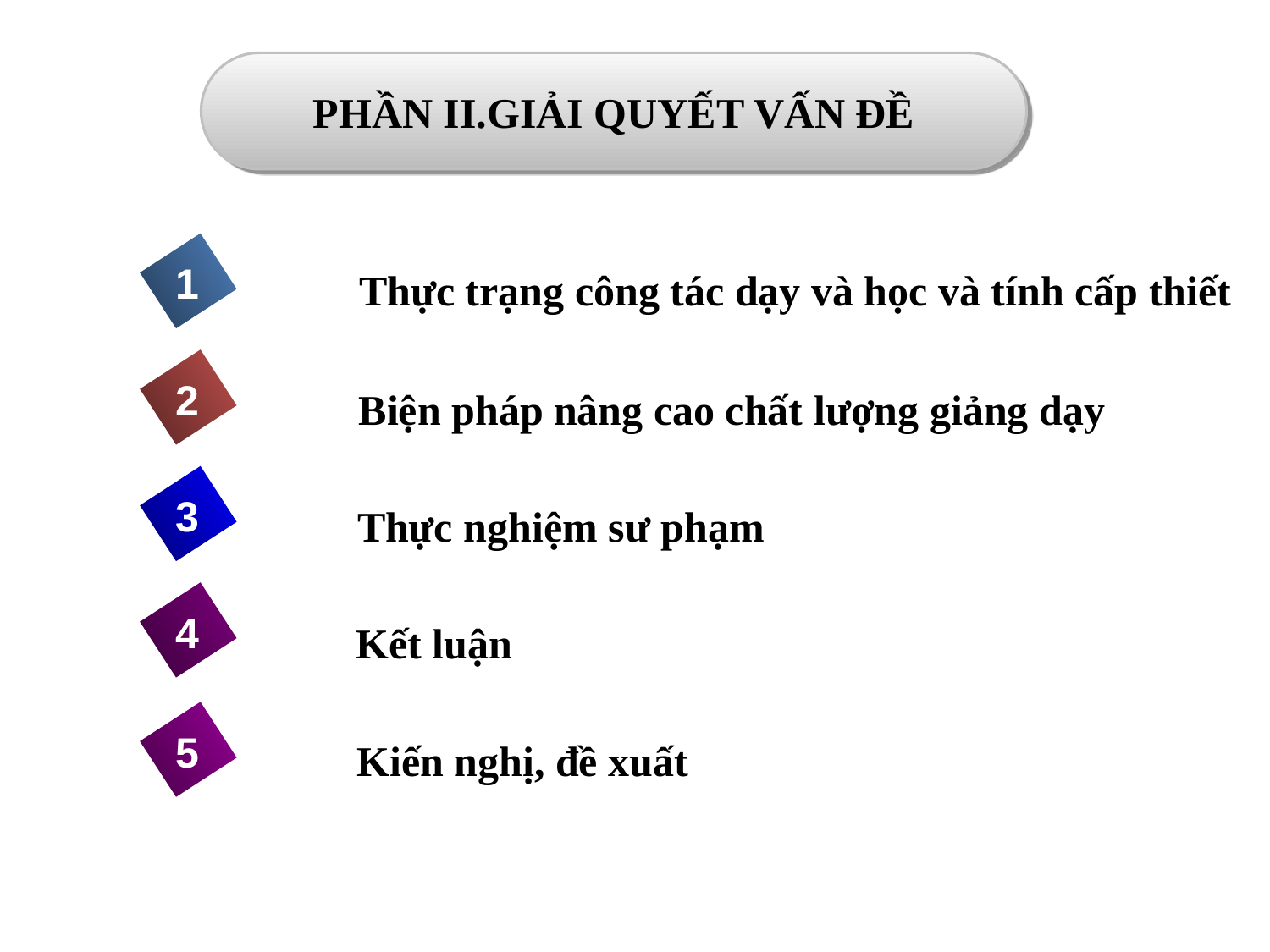

PHẦN II.GIẢI QUYẾT VẤN ĐỀ

1
Thực trạng công tác dạy và học và tính cấp thiết

2
Biện pháp nâng cao chất lượng giảng dạy

3
Thực nghiệm sư phạm

4
Kết luận

5
Kiến nghị, đề xuất